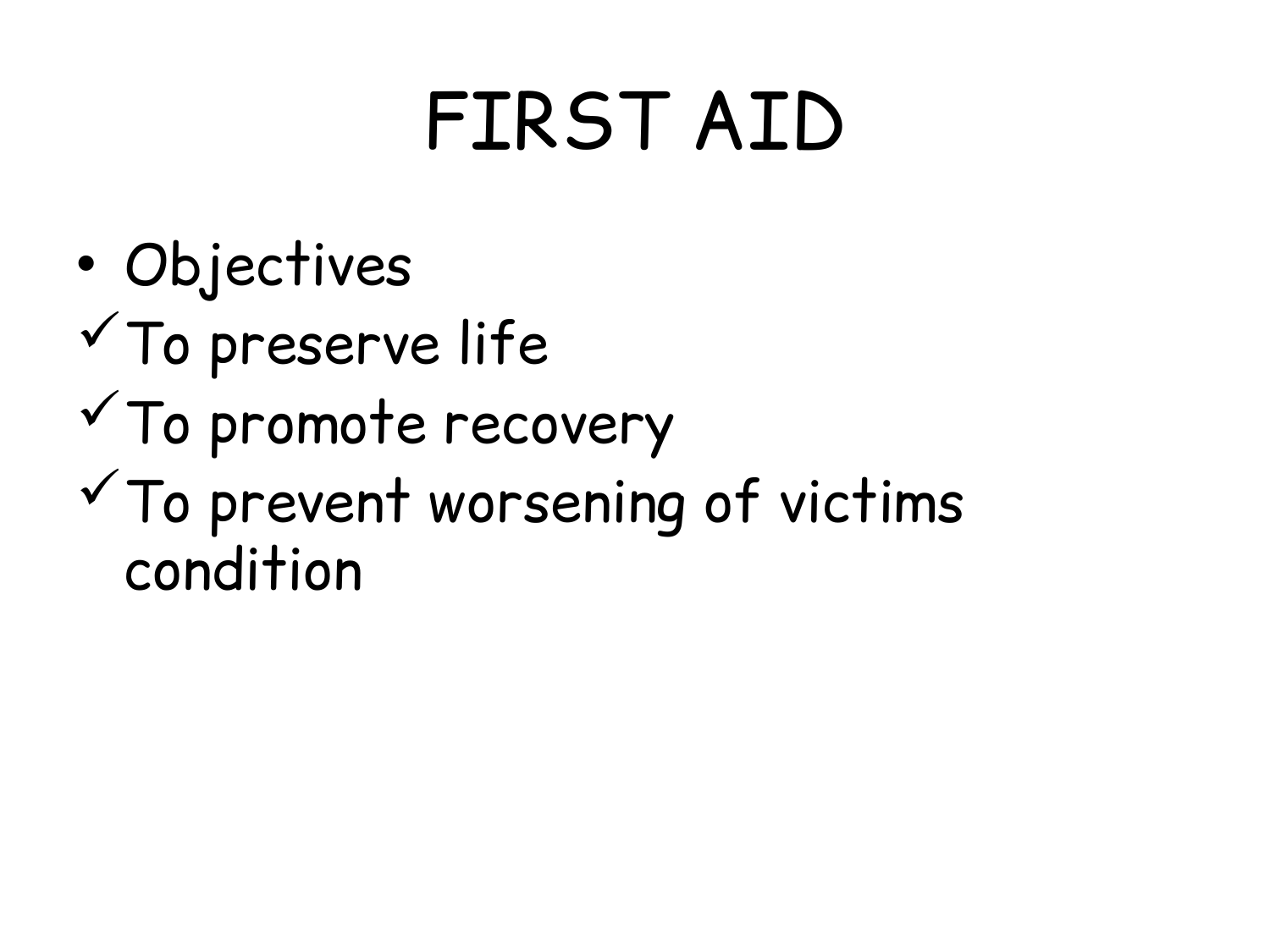

# FIRST AID
Objectives
To preserve life
To promote recovery
To prevent worsening of victims condition